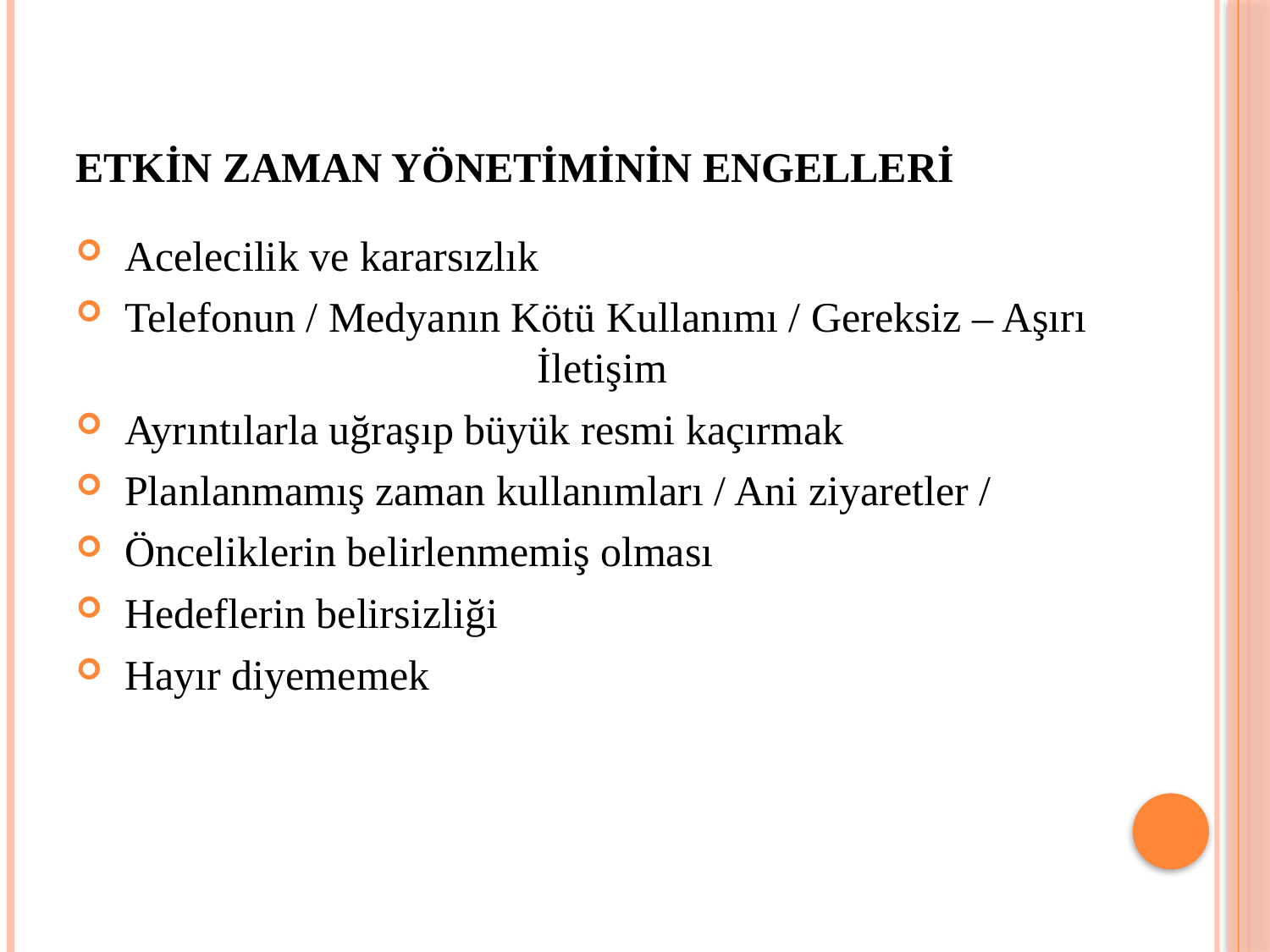

# ETKİN ZAMAN YÖNETİMİNİN ENGELLERİ
 Acelecilik ve kararsızlık
 Telefonun / Medyanın Kötü Kullanımı / Gereksiz – Aşırı                                         İletişim
 Ayrıntılarla uğraşıp büyük resmi kaçırmak
 Planlanmamış zaman kullanımları / Ani ziyaretler /
 Önceliklerin belirlenmemiş olması
 Hedeflerin belirsizliği
 Hayır diyememek